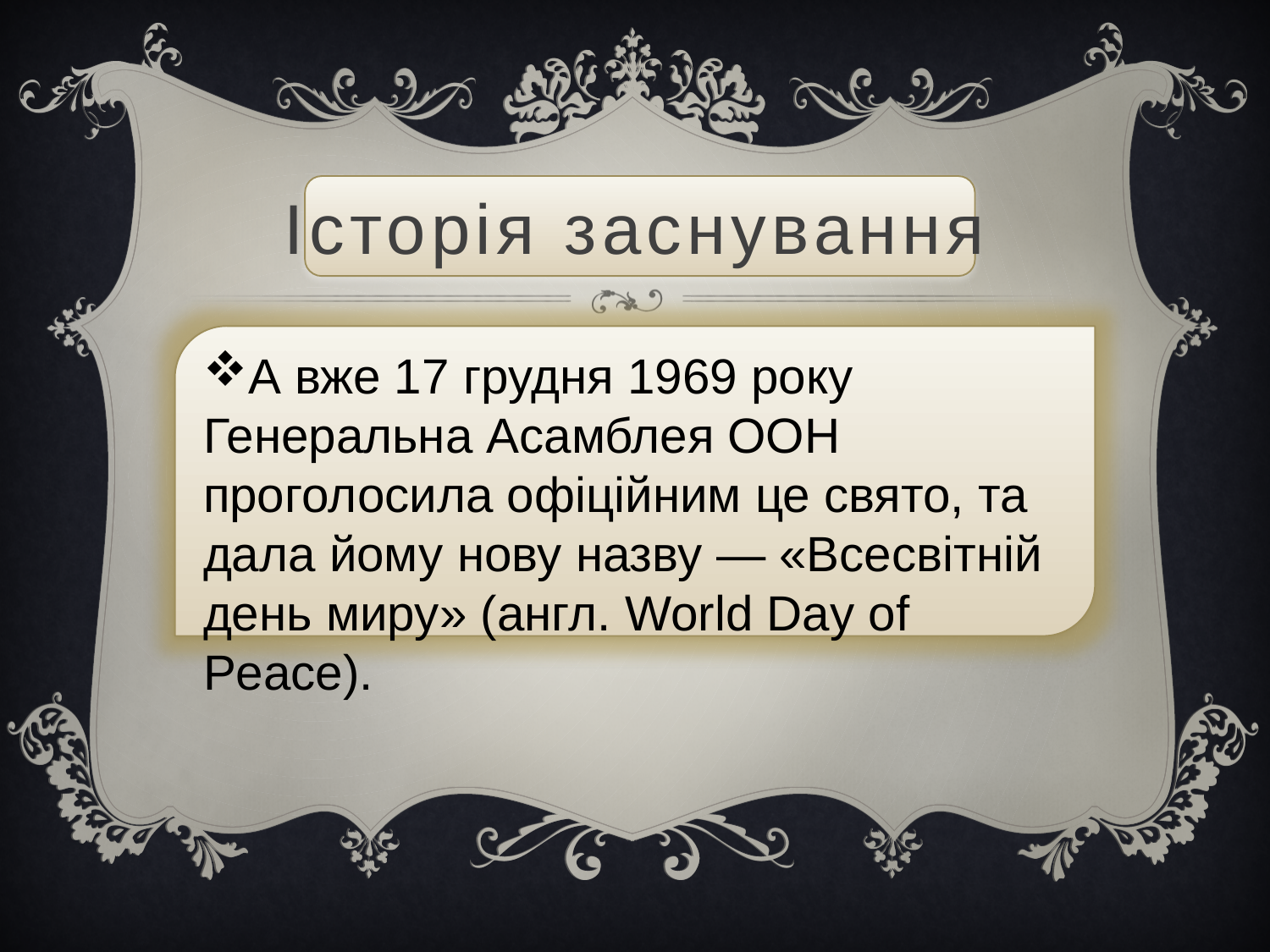

# Історія заснування

А вже 17 грудня 1969 року Генеральна Асамблея ООН проголосила офіційним це свято, та дала йому нову назву — «Всесвітній день миру» (англ. World Day of Peace).